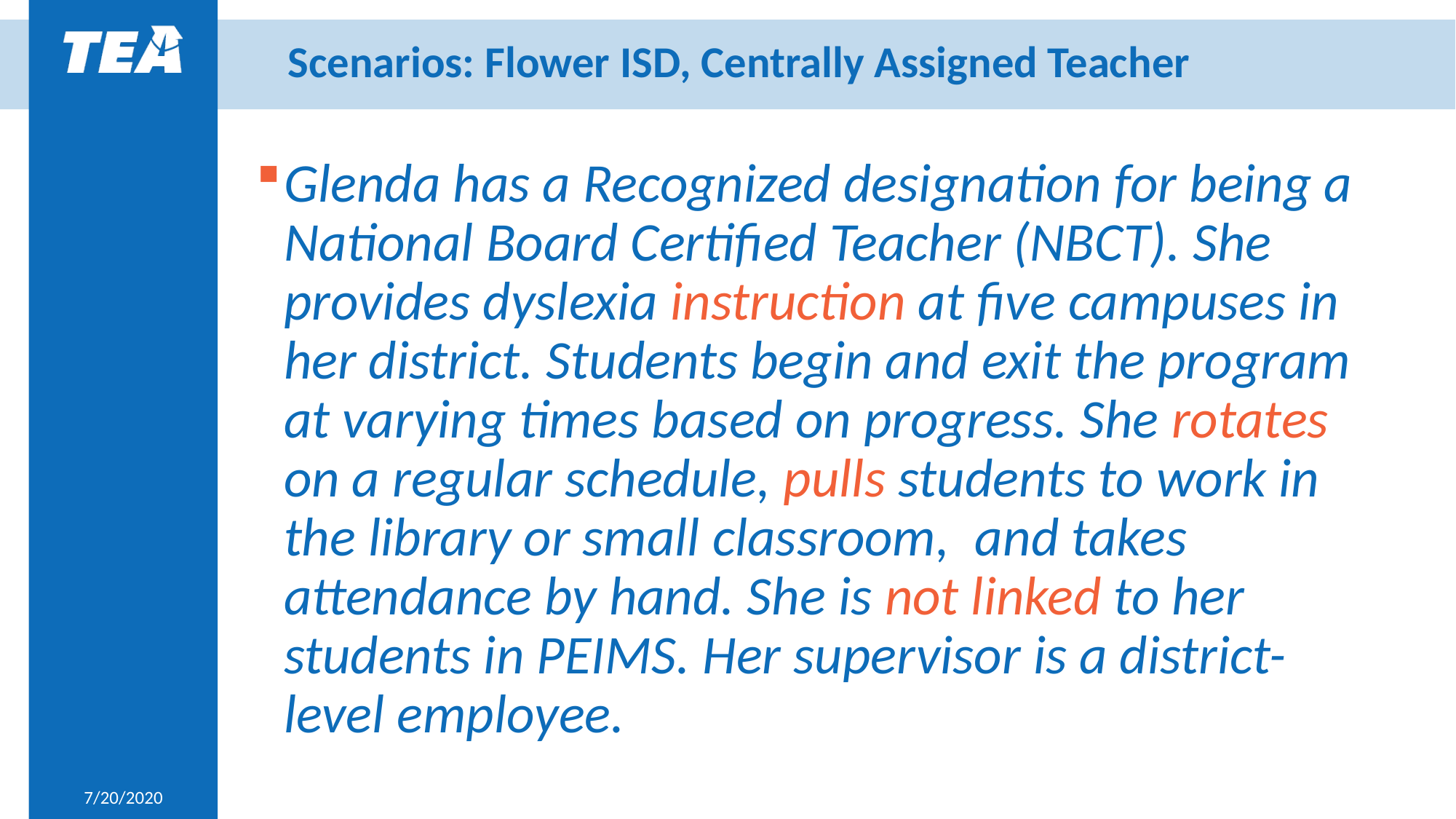

# Scenarios: Flower ISD, Centrally Assigned Teacher
Glenda has a Recognized designation for being a National Board Certified Teacher (NBCT). She provides dyslexia instruction at five campuses in her district. Students begin and exit the program at varying times based on progress. She rotates on a regular schedule, pulls students to work in the library or small classroom,  and takes attendance by hand. She is not linked to her students in PEIMS. Her supervisor is a district-level employee.